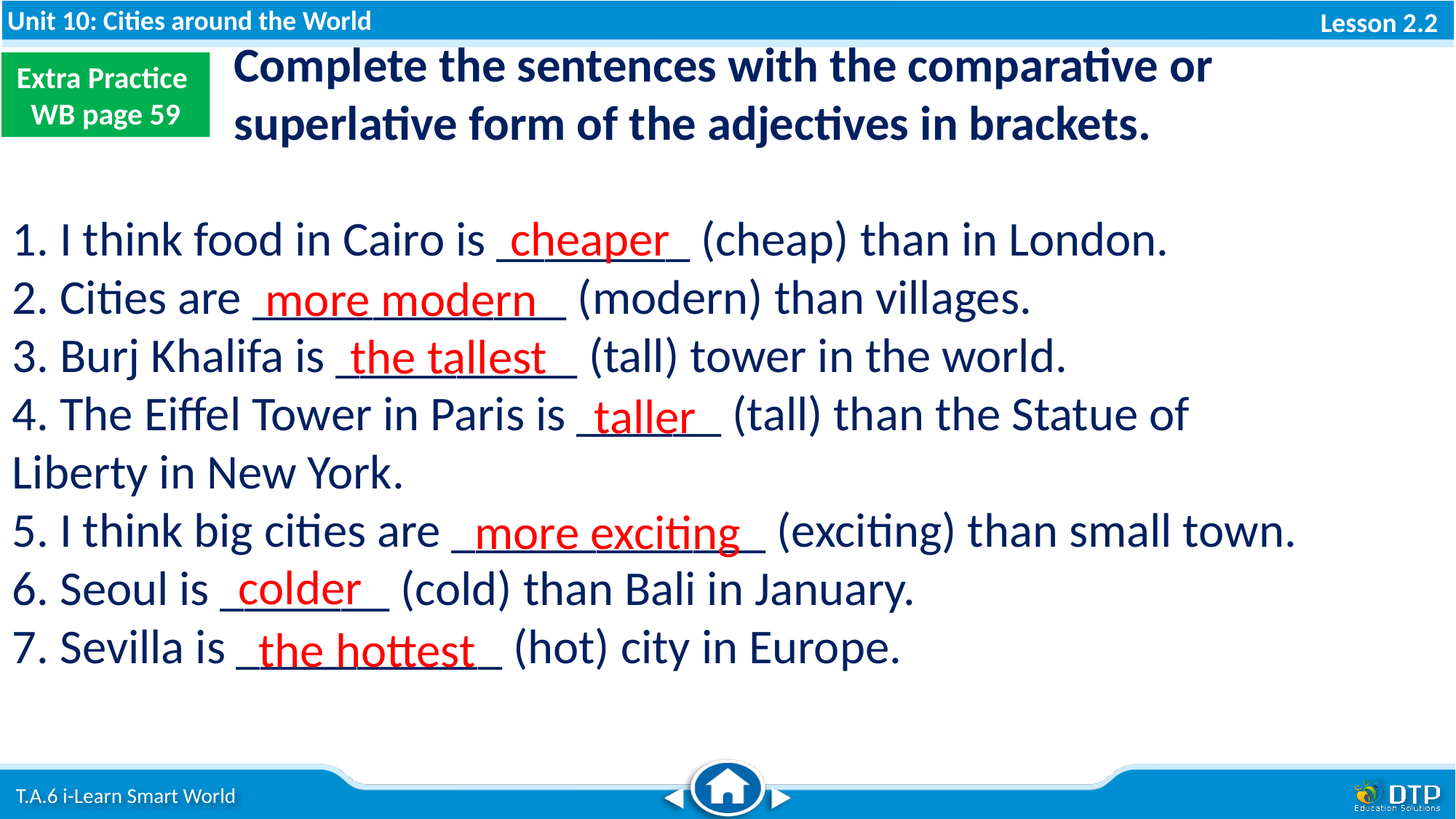

Complete the sentences with the comparative or superlative form of the adjectives in brackets.
Extra Practice
WB page 59
1. I think food in Cairo is ________ (cheap) than in London.
2. Cities are _____________ (modern) than villages.
3. Burj Khalifa is __________ (tall) tower in the world.
4. The Eiffel Tower in Paris is ______ (tall) than the Statue of Liberty in New York.
5. I think big cities are _____________ (exciting) than small town.
6. Seoul is _______ (cold) than Bali in January.
7. Sevilla is ___________ (hot) city in Europe.
cheaper
more modern
the tallest
taller
more exciting
colder
the hottest